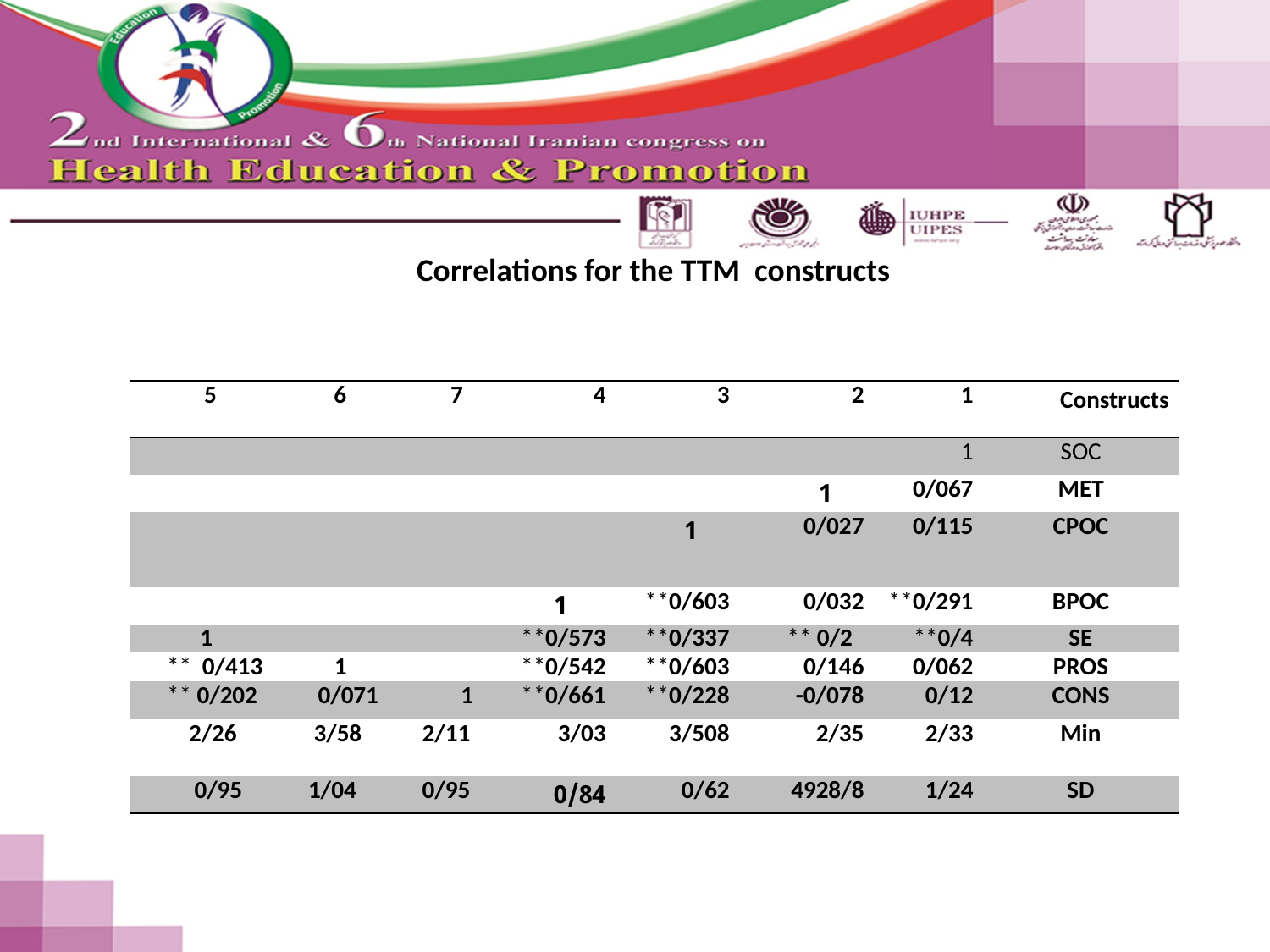

Correlations for the TTM  constructs
#
| 5 6 7 | 4 | 3 | 2 | 1 | Constructs |
| --- | --- | --- | --- | --- | --- |
|  |  |  |  | 1 | SOC |
|  |  |  | 1 | 0/067 | MET |
|  |  | 1 | 0/027 | 0/115 | CPOC |
|  | 1 | \*\*0/603 | 0/032 | \*\*0/291 | BPOC |
| 1 | \*\*0/573 | \*\*0/337 | \*\* 0/2 | \*\*0/4 | SE |
| \*\* 0/413 1 | \*\*0/542 | \*\*0/603 | 0/146 | 0/062 | PROS |
| \*\* 0/202 0/071 1 | \*\*0/661 | \*\*0/228 | -0/078 | 0/12 | CONS |
| 2/26 3/58 2/11 | 3/03 | 3/508 | 2/35 | 2/33 | Min |
| 0/95 1/04 0/95 | 0/84 | 0/62 | 4928/8 | 1/24 | SD |